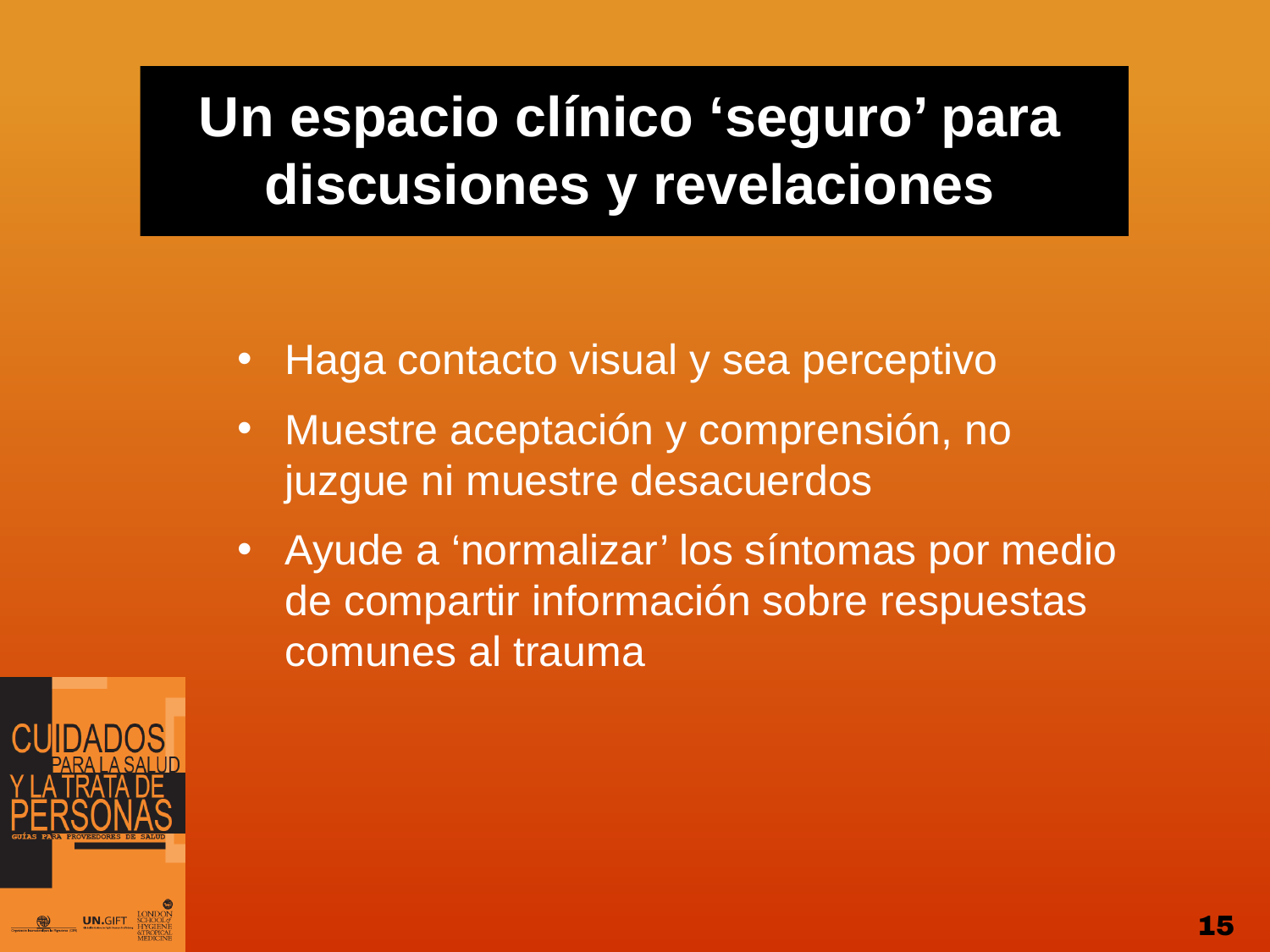

# Un espacio clínico ‘seguro’ para discusiones y revelaciones
Haga contacto visual y sea perceptivo
Muestre aceptación y comprensión, no juzgue ni muestre desacuerdos
Ayude a ‘normalizar’ los síntomas por medio de compartir información sobre respuestas comunes al trauma
15